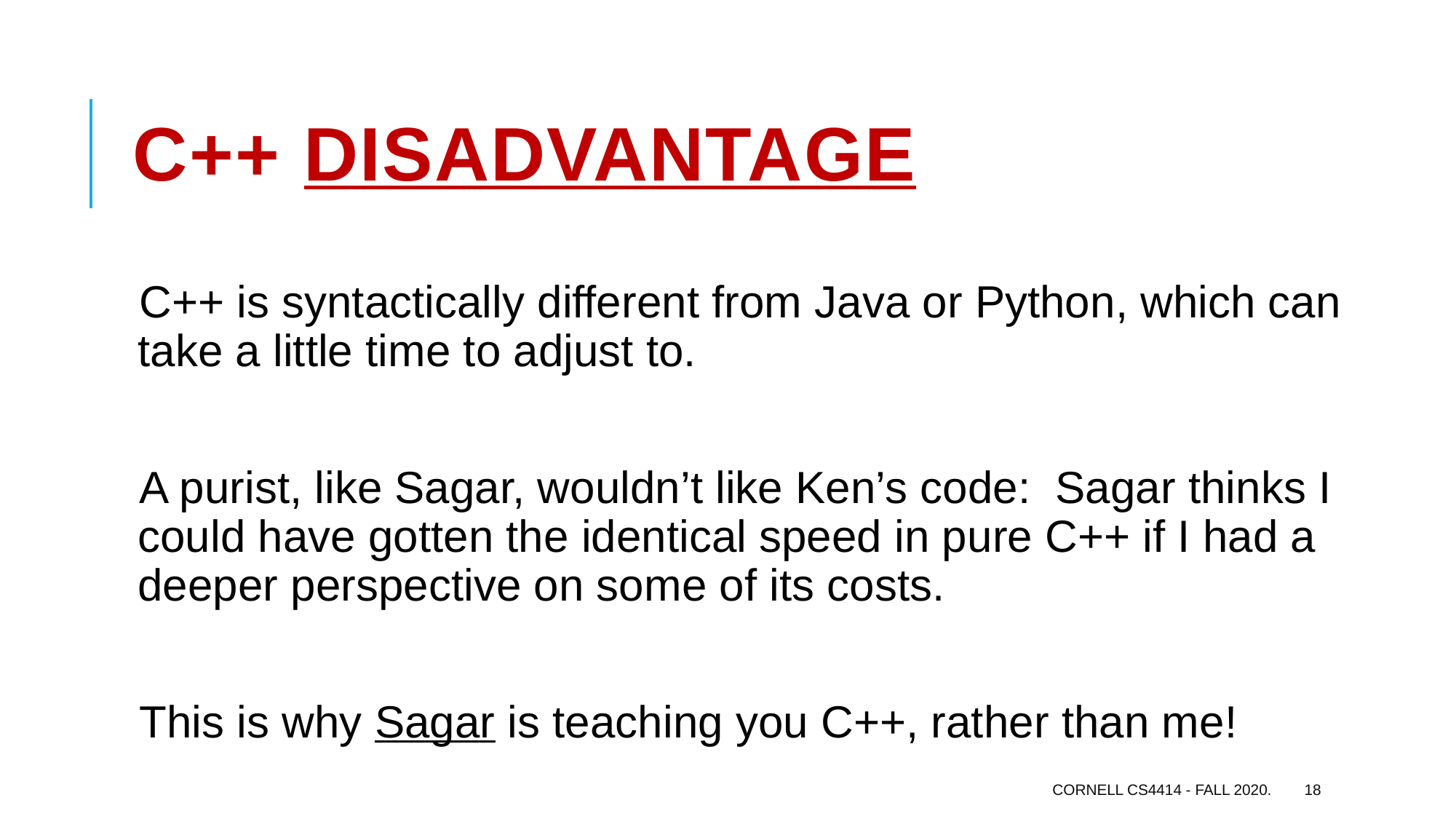

# C++ Disadvantage
C++ is syntactically different from Java or Python, which can take a little time to adjust to.

A purist, like Sagar, wouldn’t like Ken’s code:  Sagar thinks I could have gotten the identical speed in pure C++ if I had a deeper perspective on some of its costs.

This is why Sagar is teaching you C++, rather than me!

Cornell CS4414 - Fall 2020.
18